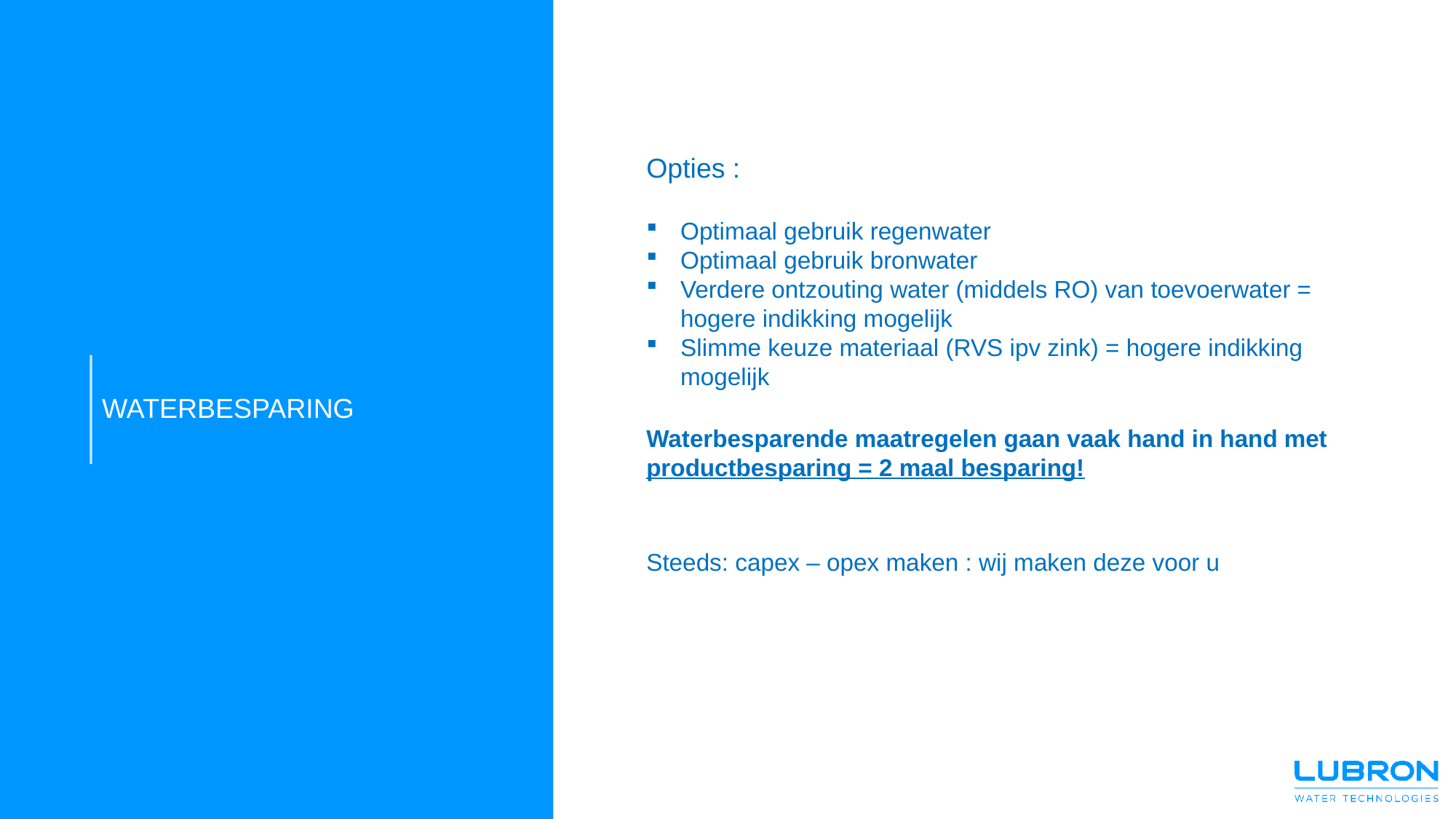

# WATERBESPARING
Opties :

Optimaal gebruik regenwater
Optimaal gebruik bronwater
Verdere ontzouting water (middels RO) van toevoerwater = hogere indikking mogelijk
Slimme keuze materiaal (RVS ipv zink) = hogere indikking mogelijk

Waterbesparende maatregelen gaan vaak hand in hand met productbesparing = 2 maal besparing!

Steeds: capex – opex maken : wij maken deze voor u